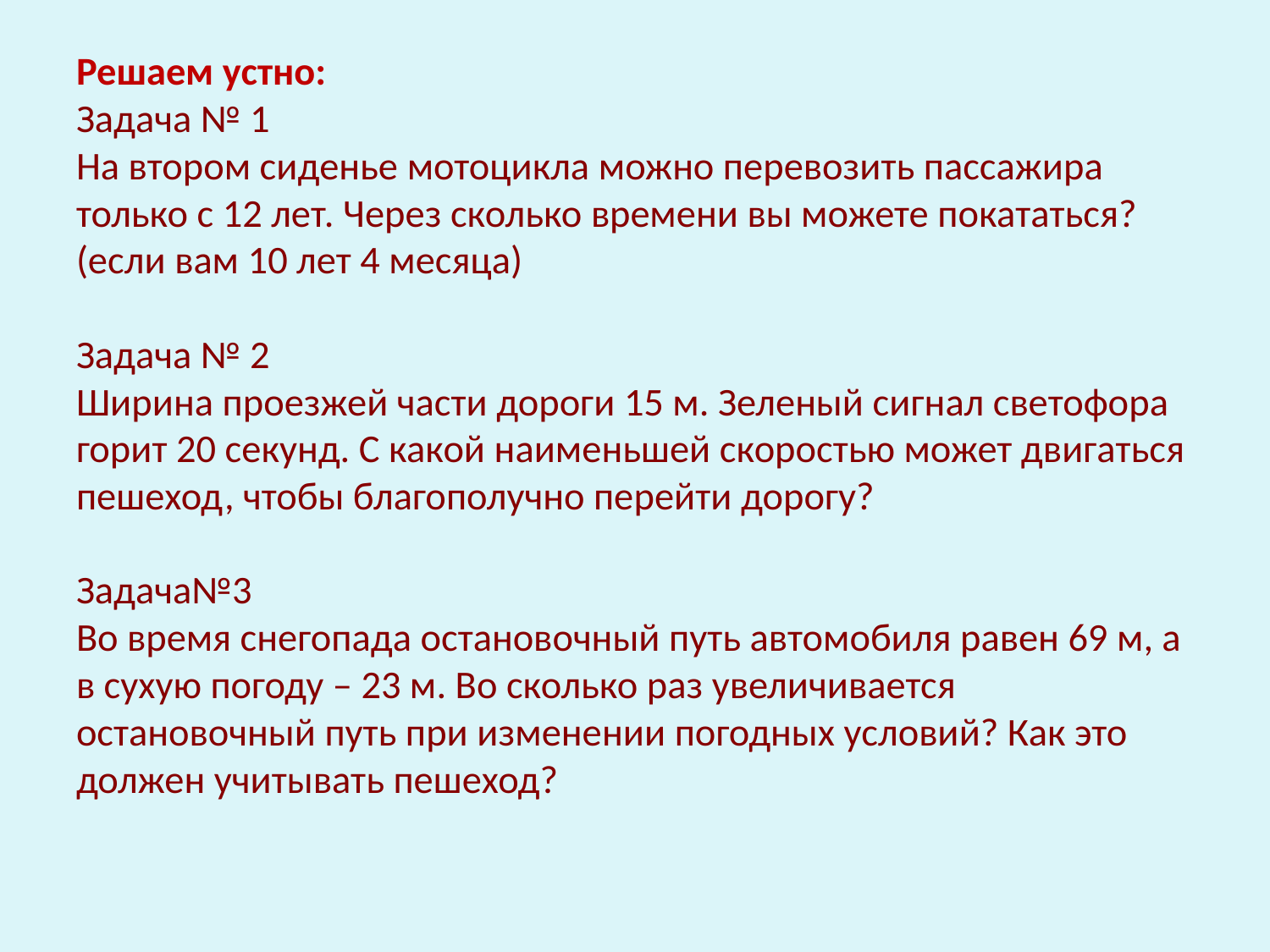

# Решаем устно: Задача № 1 На втором сиденье мотоцикла можно перевозить пассажира только с 12 лет. Через сколько времени вы можете покататься? (если вам 10 лет 4 месяца) Задача № 2 Ширина проезжей части дороги 15 м. Зеленый сигнал светофора горит 20 секунд. С какой наименьшей скоростью может двигаться пешеход, чтобы благополучно перейти дорогу? Задача№3 Во время снегопада остановочный путь автомобиля равен 69 м, а в сухую погоду – 23 м. Во сколько раз увеличивается остановочный путь при изменении погодных условий? Как это должен учитывать пешеход?